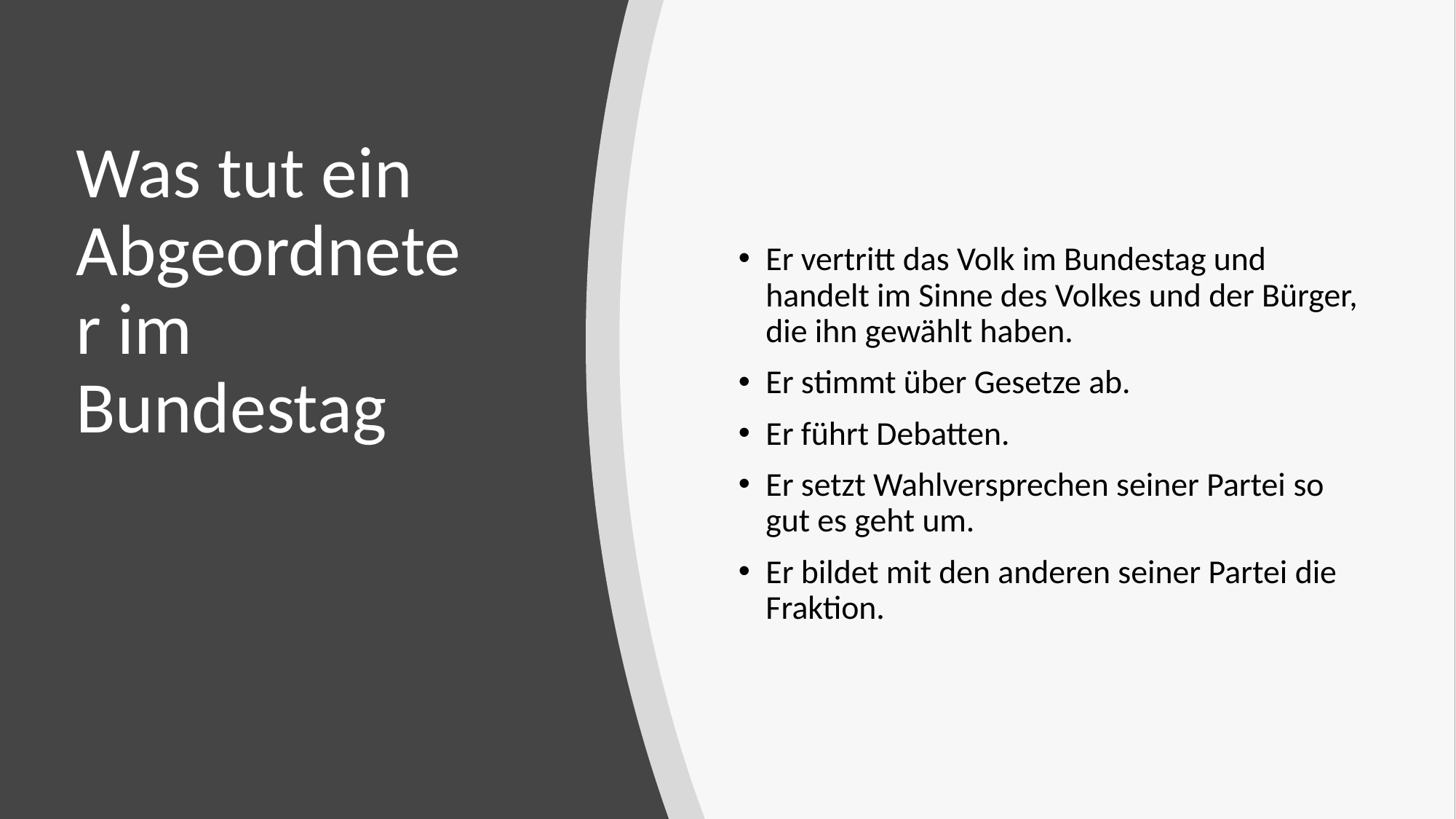

# Was tut ein Abgeordneter im Bundestag
Er vertritt das Volk im Bundestag und handelt im Sinne des Volkes und der Bürger, die ihn gewählt haben.
Er stimmt über Gesetze ab.
Er führt Debatten.
Er setzt Wahlversprechen seiner Partei so gut es geht um.
Er bildet mit den anderen seiner Partei die Fraktion.